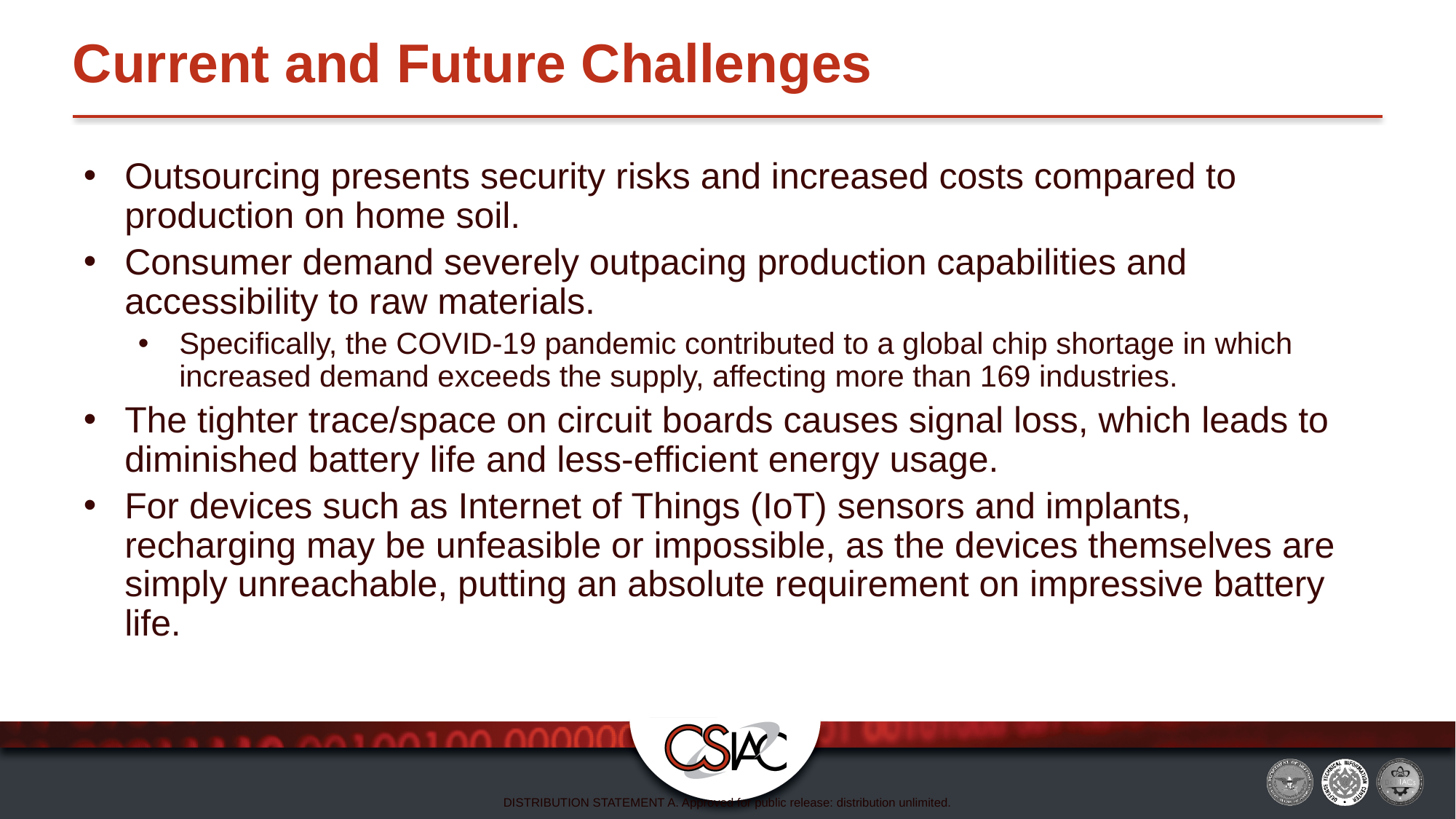

# Current and Future Challenges
Outsourcing presents security risks and increased costs compared to production on home soil.
Consumer demand severely outpacing production capabilities and accessibility to raw materials.
Specifically, the COVID-19 pandemic contributed to a global chip shortage in which increased demand exceeds the supply, affecting more than 169 industries.
The tighter trace/space on circuit boards causes signal loss, which leads to diminished battery life and less-efficient energy usage.
For devices such as Internet of Things (IoT) sensors and implants, recharging may be unfeasible or impossible, as the devices themselves are simply unreachable, putting an absolute requirement on impressive battery life.
DISTRIBUTION STATEMENT A. Approved for public release: distribution unlimited.